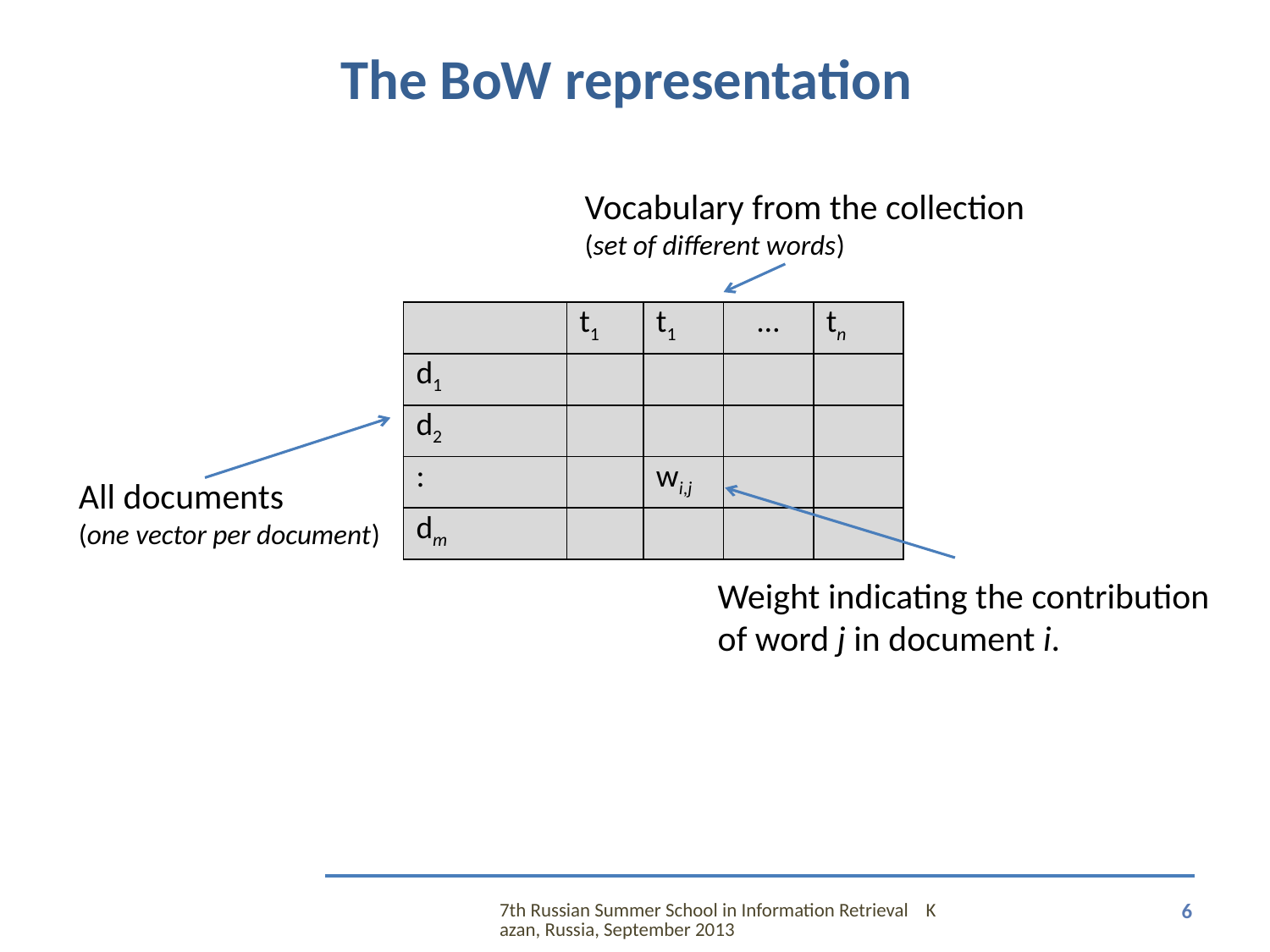

# The BoW representation
Vocabulary from the collection
(set of different words)
|  | t1 | t1 | … | tn |
| --- | --- | --- | --- | --- |
| d1 |  |  |  |  |
| d2 |  |  |  |  |
| : |  | wi,j |  |  |
| dm |  |  |  |  |
All documents
(one vector per document)
Weight indicating the contribution
of word j in document i.
7th Russian Summer School in Information Retrieval    Kazan, Russia, September 2013
6